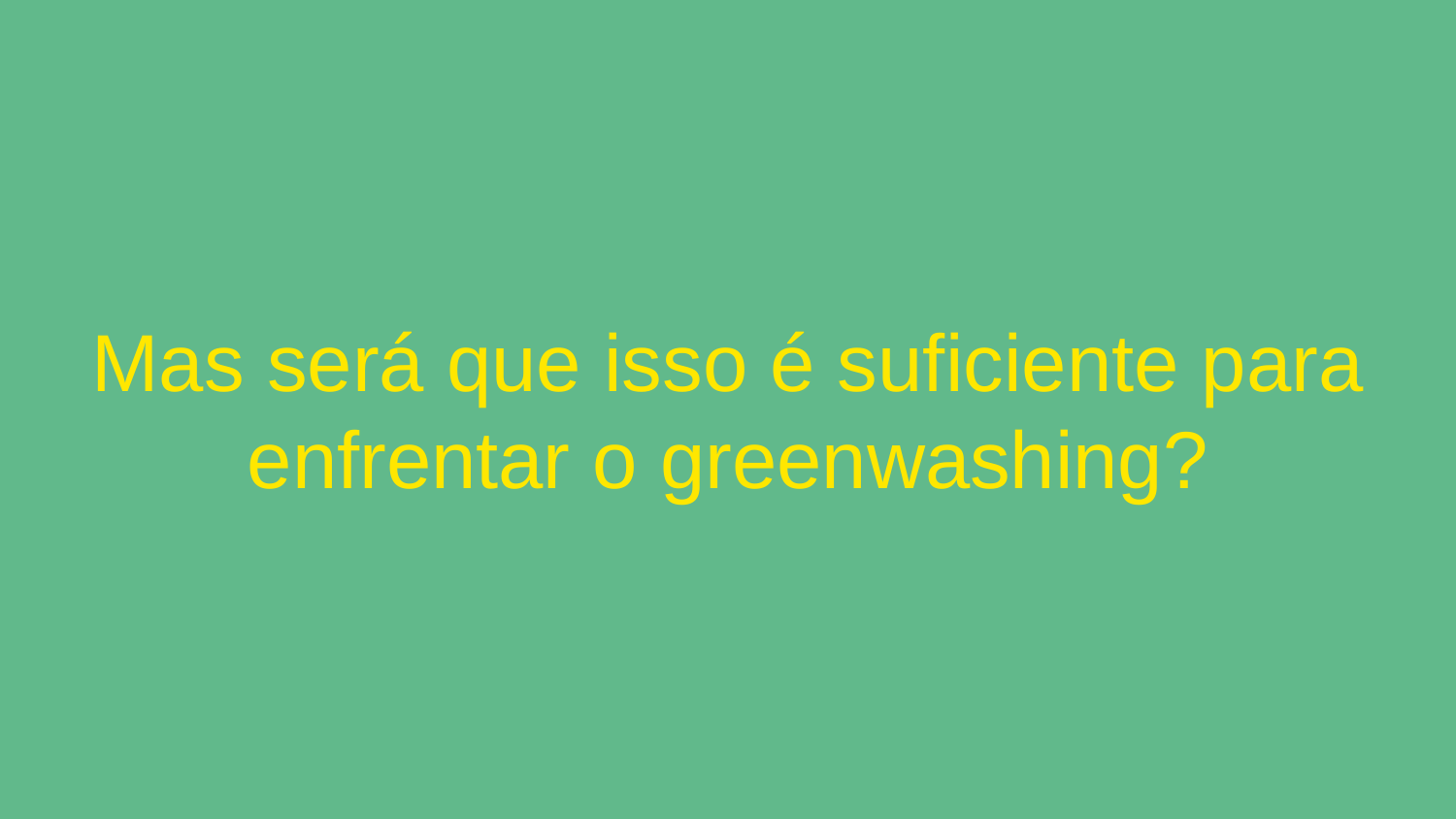

Mas será que isso é suficiente para enfrentar o greenwashing?